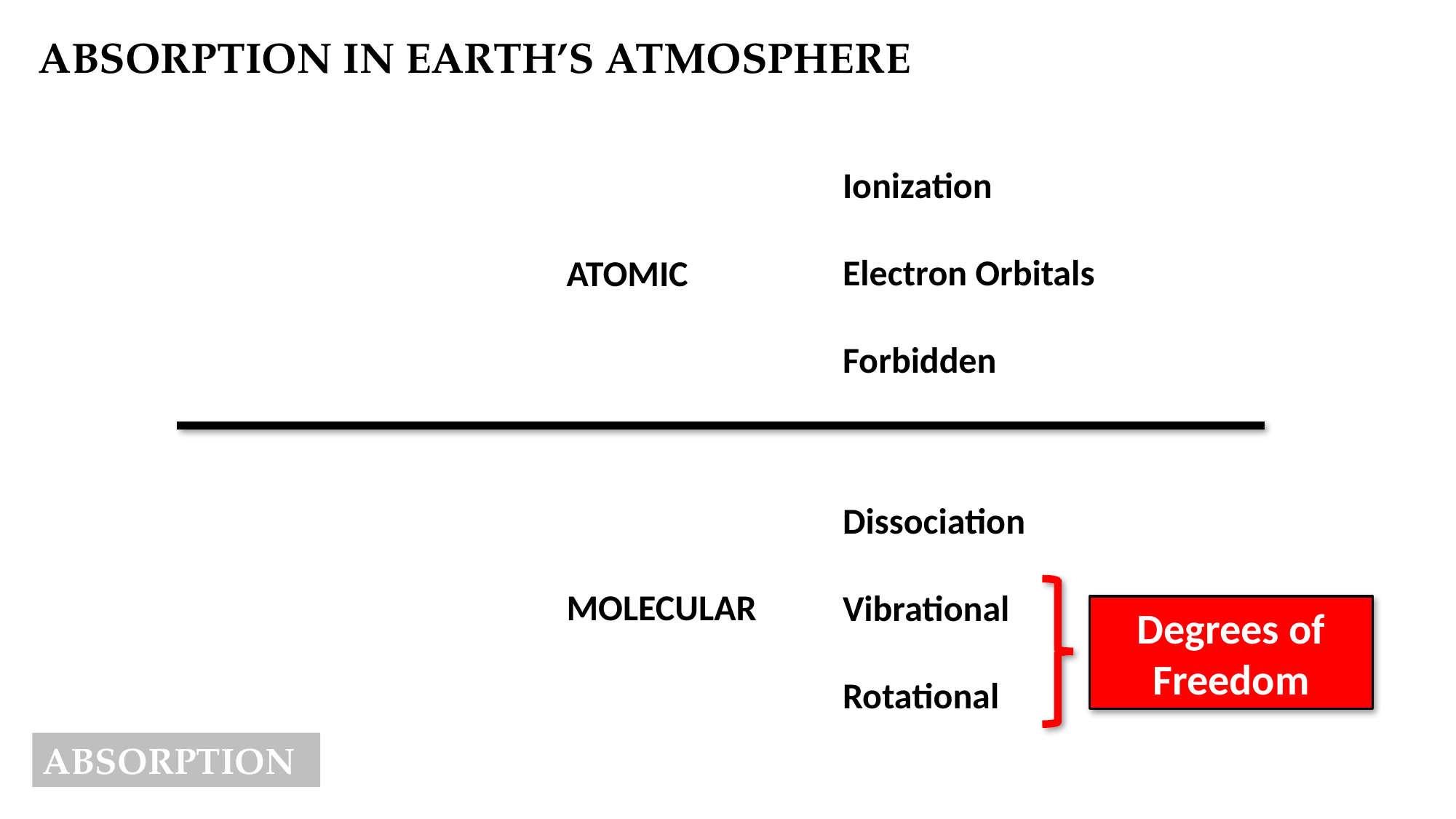

ABSORPTION IN EARTH’S ATMOSPHERE
Ionization

Electron Orbitals

Forbidden
ATOMIC
Dissociation

Vibrational

Rotational
MOLECULAR

Degrees of Freedom
ABSORPTION